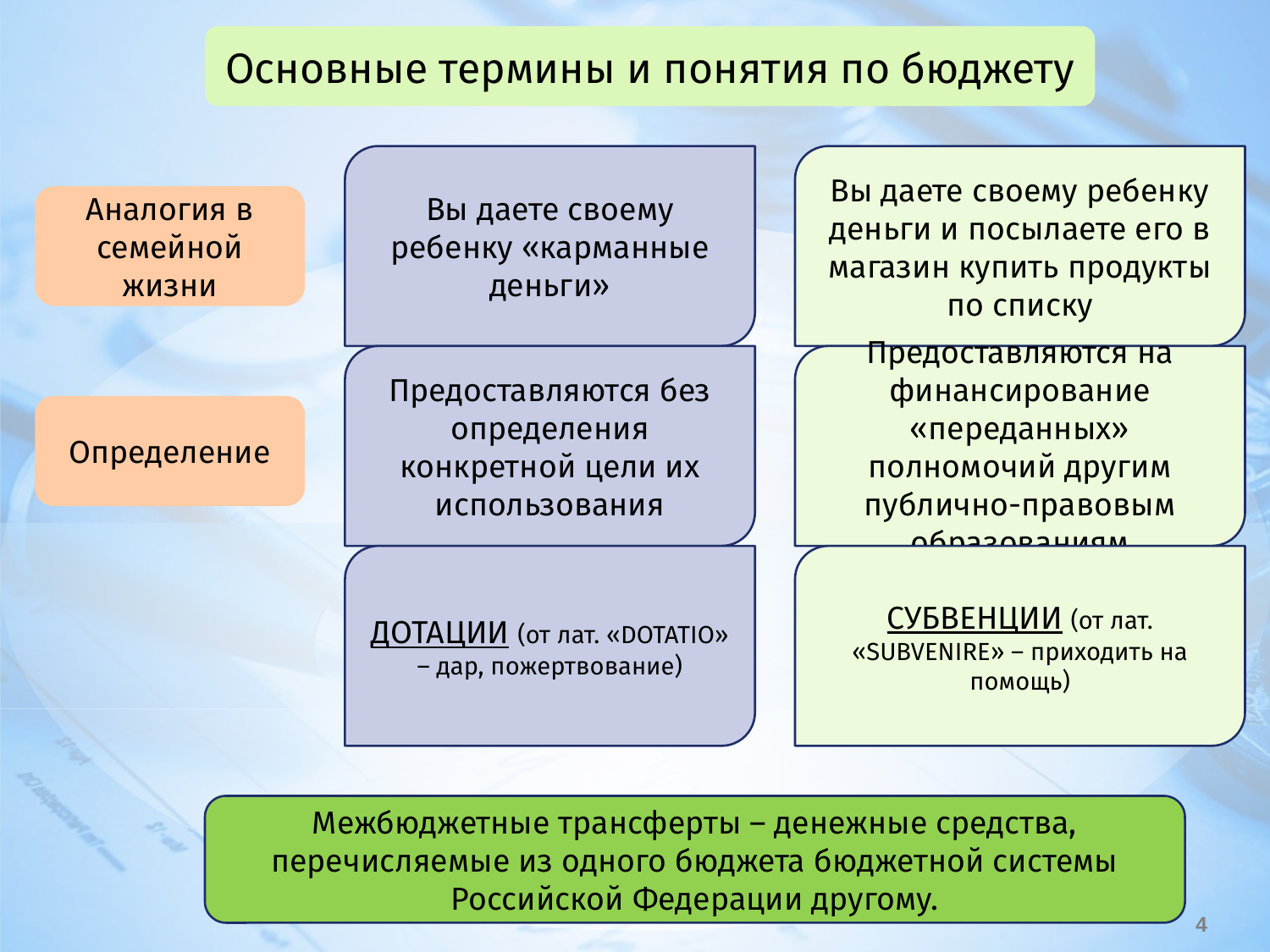

Основные термины и понятия по бюджету
Вы даете своему ребенку «карманные деньги»
Вы даете своему ребенку деньги и посылаете его в магазин купить продукты по списку
Аналогия в семейной жизни
Предоставляются без определения конкретной цели их использования
Предоставляются на финансирование «переданных» полномочий другим публично-правовым образованиям
Определение
ДОТАЦИИ (от лат. «DOTATIO» – дар, пожертвование)
СУБВЕНЦИИ (от лат. «SUBVENIRE» – приходить на помощь)
Межбюджетные трансферты – денежные средства, перечисляемые из одного бюджета бюджетной системы Российской Федерации другому.
4